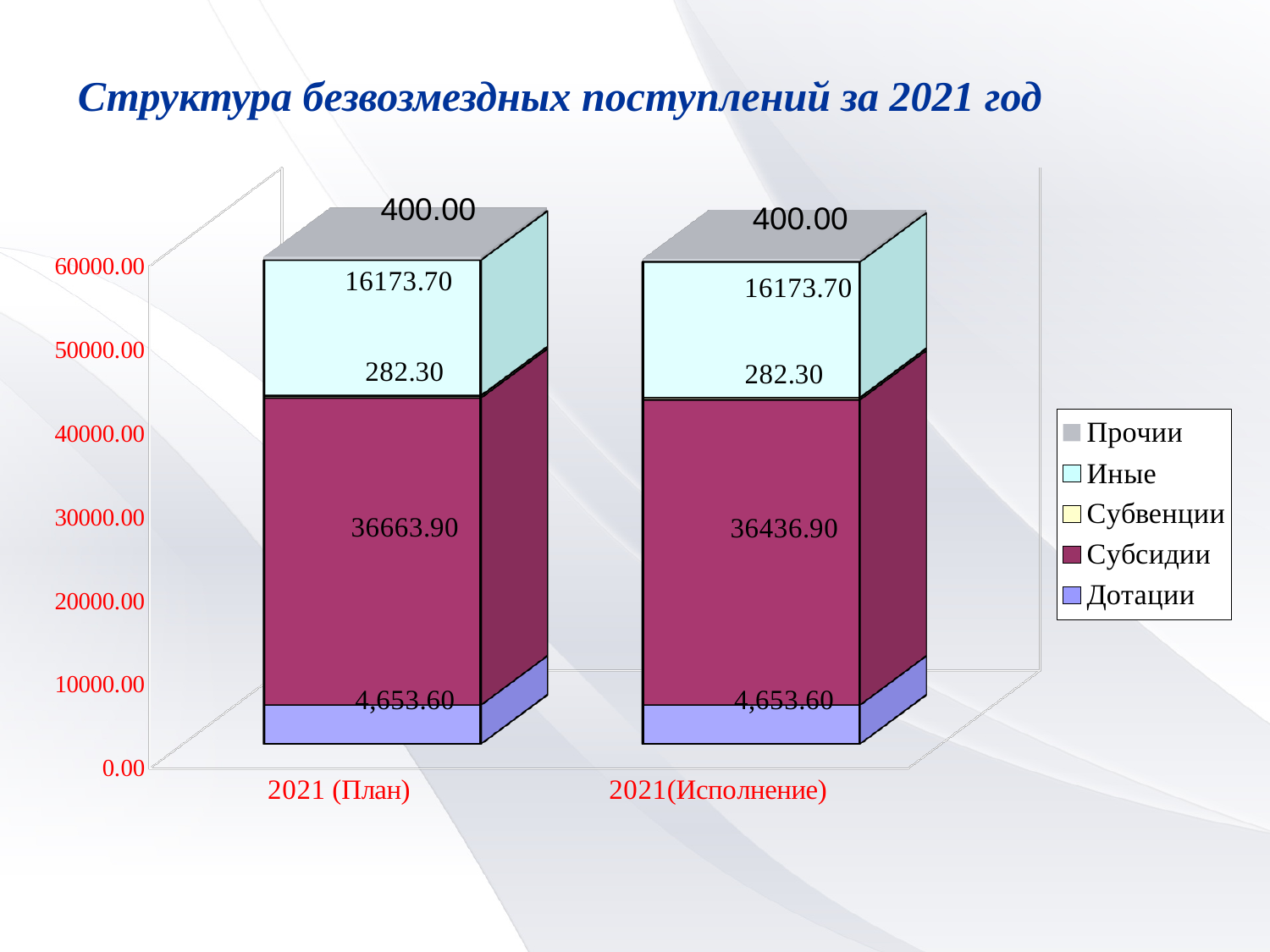

# Структура безвозмездных поступлений за 2021 год

[unsupported chart]